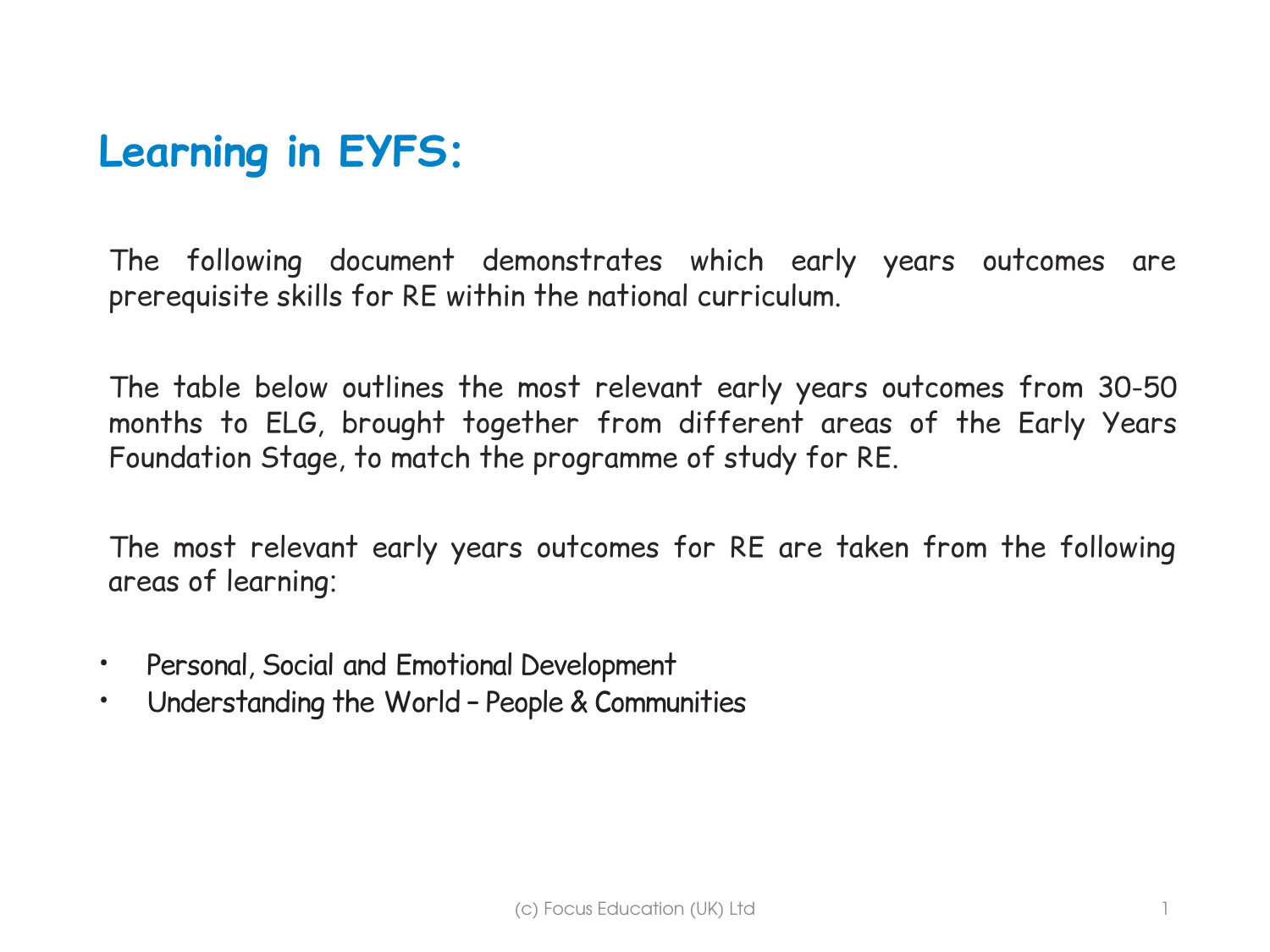

Learning in EYFS:

The following document demonstrates which early years outcomes are prerequisite skills for RE within the national curriculum.

The table below outlines the most relevant early years outcomes from 30-50 months to ELG, brought together from different areas of the Early Years Foundation Stage, to match the programme of study for RE.

The most relevant early years outcomes for RE are taken from the following areas of learning:

Personal, Social and Emotional Development
Understanding the World – People & Communities
(c) Focus Education (UK) Ltd
1